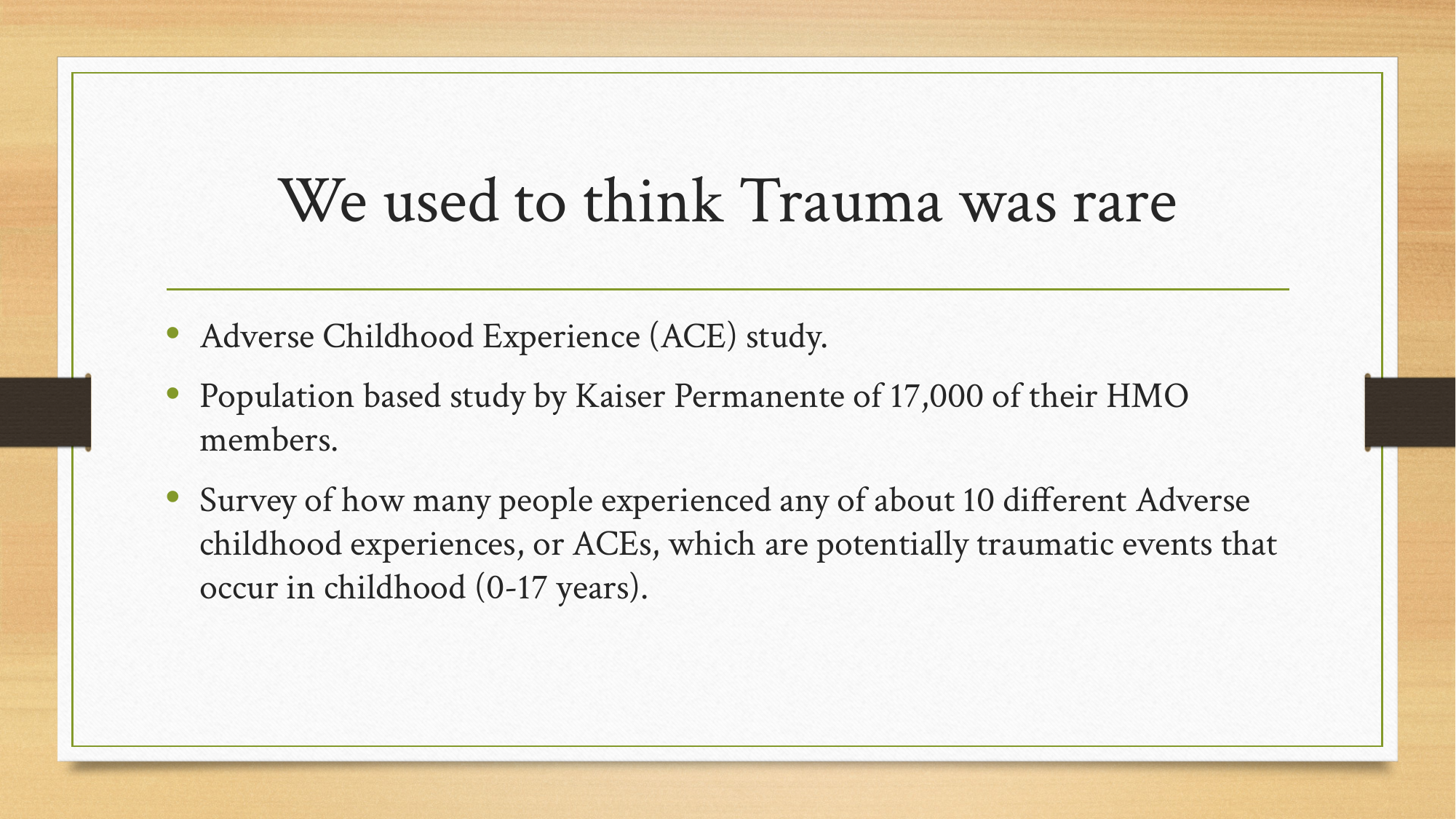

# We used to think Trauma was rare
Adverse Childhood Experience (ACE) study.
Population based study by Kaiser Permanente of 17,000 of their HMO members.
Survey of how many people experienced any of about 10 different Adverse childhood experiences, or ACEs, which are potentially traumatic events that occur in childhood (0-17 years).